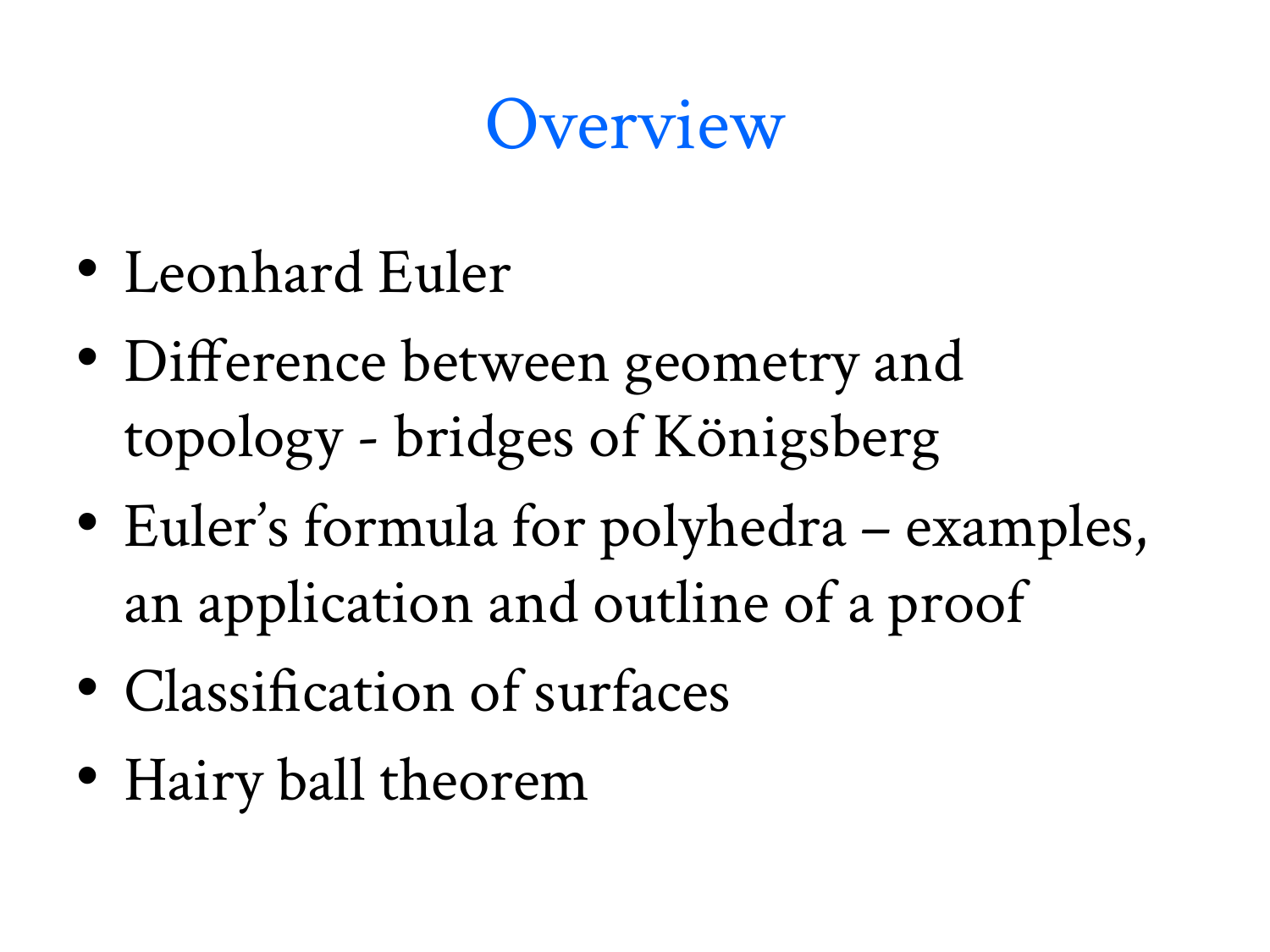

# Overview
Leonhard Euler
Difference between geometry and topology - bridges of Königsberg
Euler’s formula for polyhedra – examples, an application and outline of a proof
Classification of surfaces
Hairy ball theorem